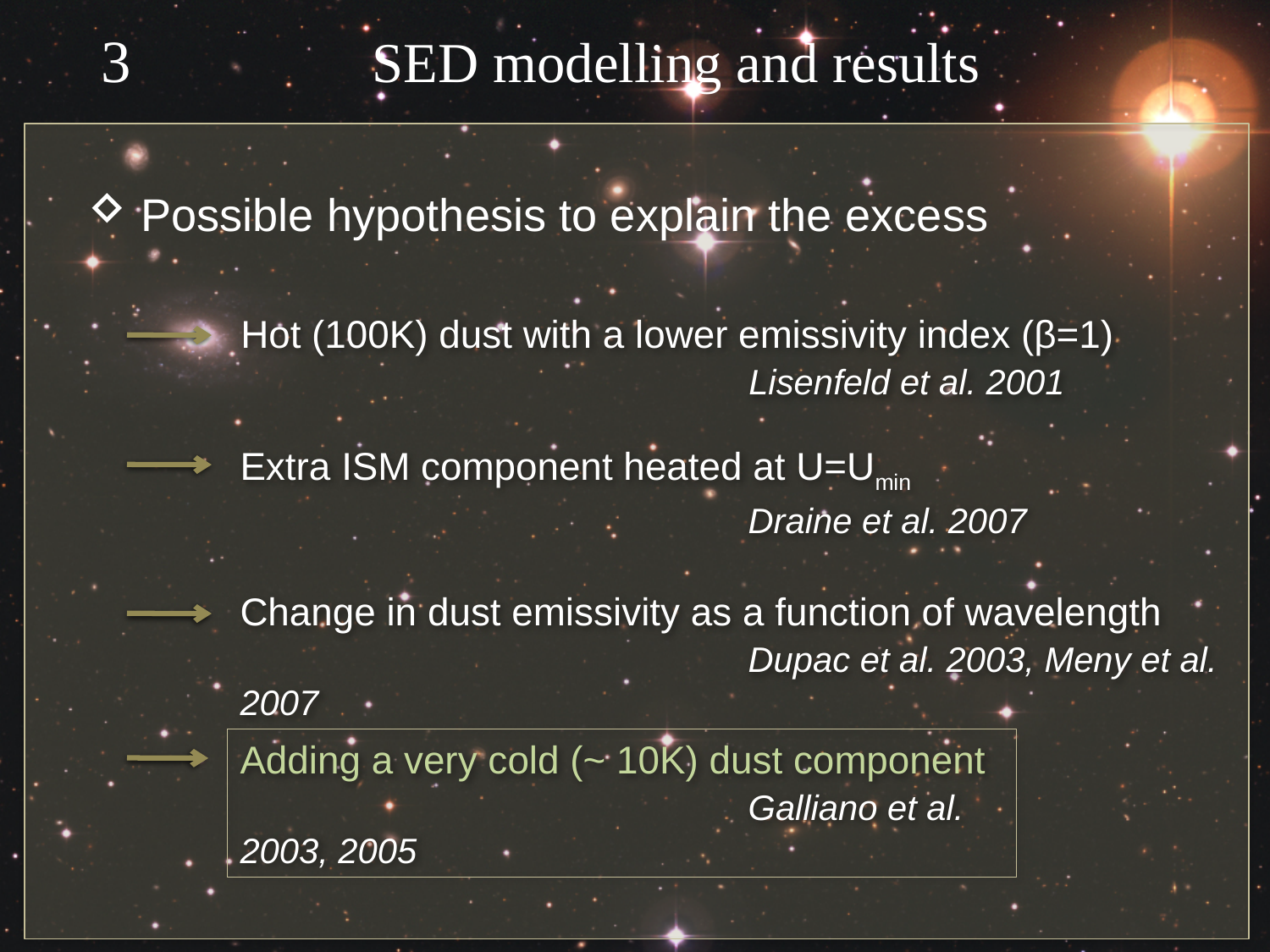

3
SED modelling and results
 Possible hypothesis to explain the excess
Hot (100K) dust with a lower emissivity index (β=1)
				Lisenfeld et al. 2001
Extra ISM component heated at U=Umin
				Draine et al. 2007
Change in dust emissivity as a function of wavelength
				Dupac et al. 2003, Meny et al. 2007
Adding a very cold (~ 10K) dust component
				Galliano et al. 2003, 2005